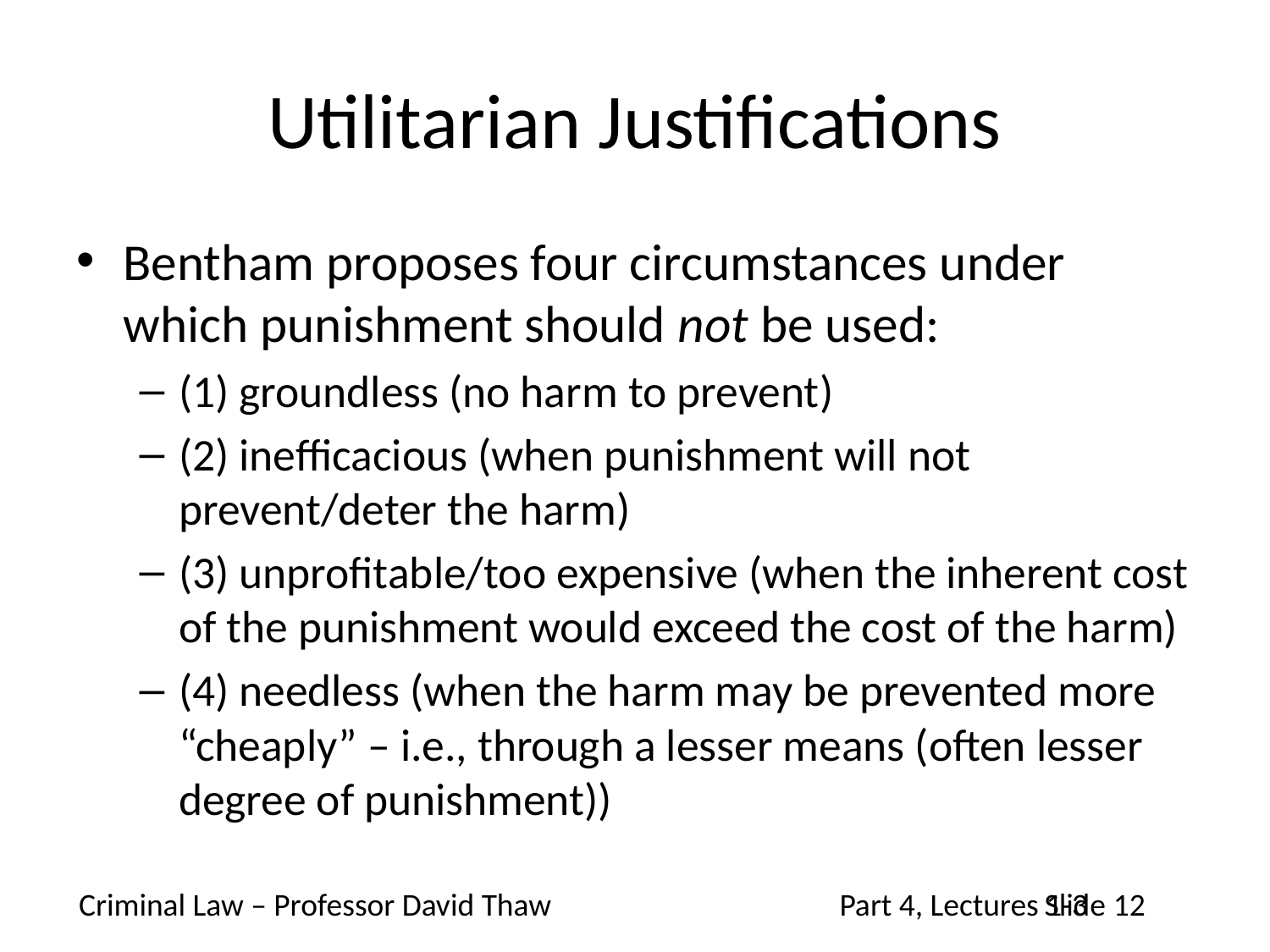

# Utilitarian Justifications
Bentham proposes four circumstances under which punishment should not be used:
(1) groundless (no harm to prevent)
(2) inefficacious (when punishment will not prevent/deter the harm)
(3) unprofitable/too expensive (when the inherent cost of the punishment would exceed the cost of the harm)
(4) needless (when the harm may be prevented more “cheaply” – i.e., through a lesser means (often lesser degree of punishment))